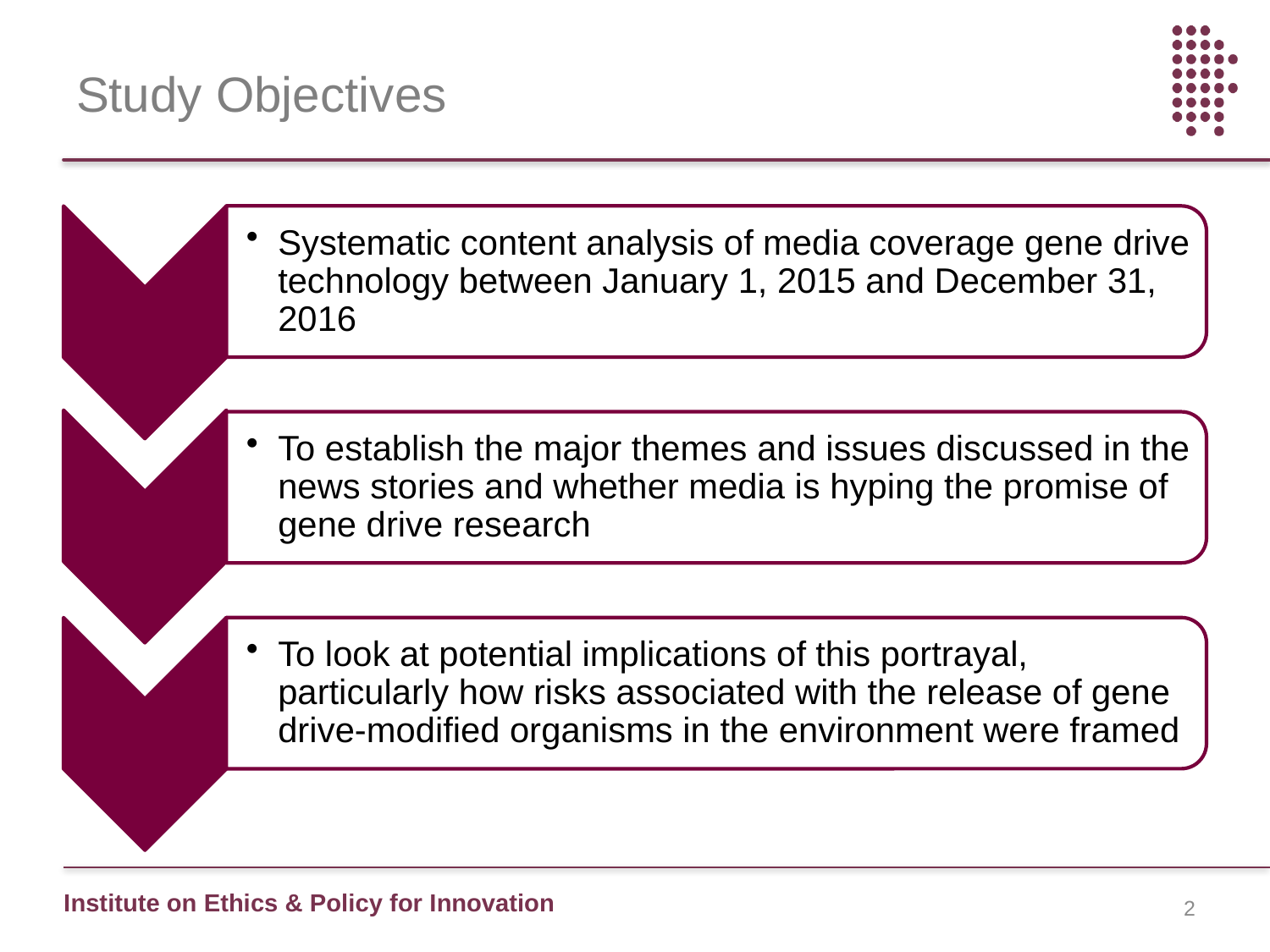

# Study Objectives

Systematic content analysis of media coverage gene drive technology between January 1, 2015 and December 31, 2016

To establish the major themes and issues discussed in the news stories and whether media is hyping the promise of gene drive research

To look at potential implications of this portrayal, particularly how risks associated with the release of gene drive-modified organisms in the environment were framed

2